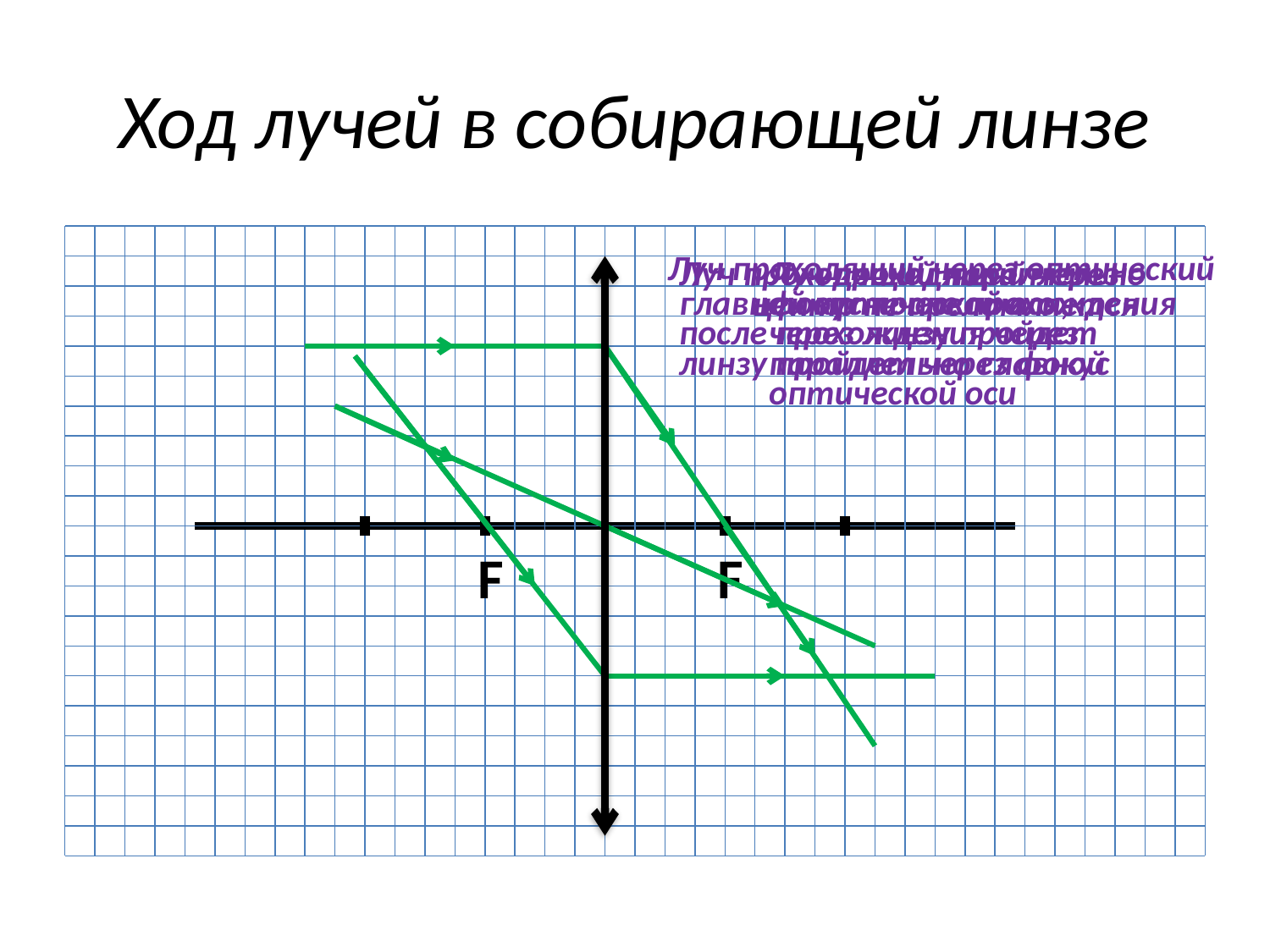

# Ход лучей в собирающей линзе
Луч проходящий через оптический
 центр не преломляется
Луч проходящий параллельно
главной оптической оси,
после прохождения через
линзу пройдет через фокус
Луч проходящий через
фокус после прохождения
через линзу пройдет
параллельно главной
оптической оси
F
F